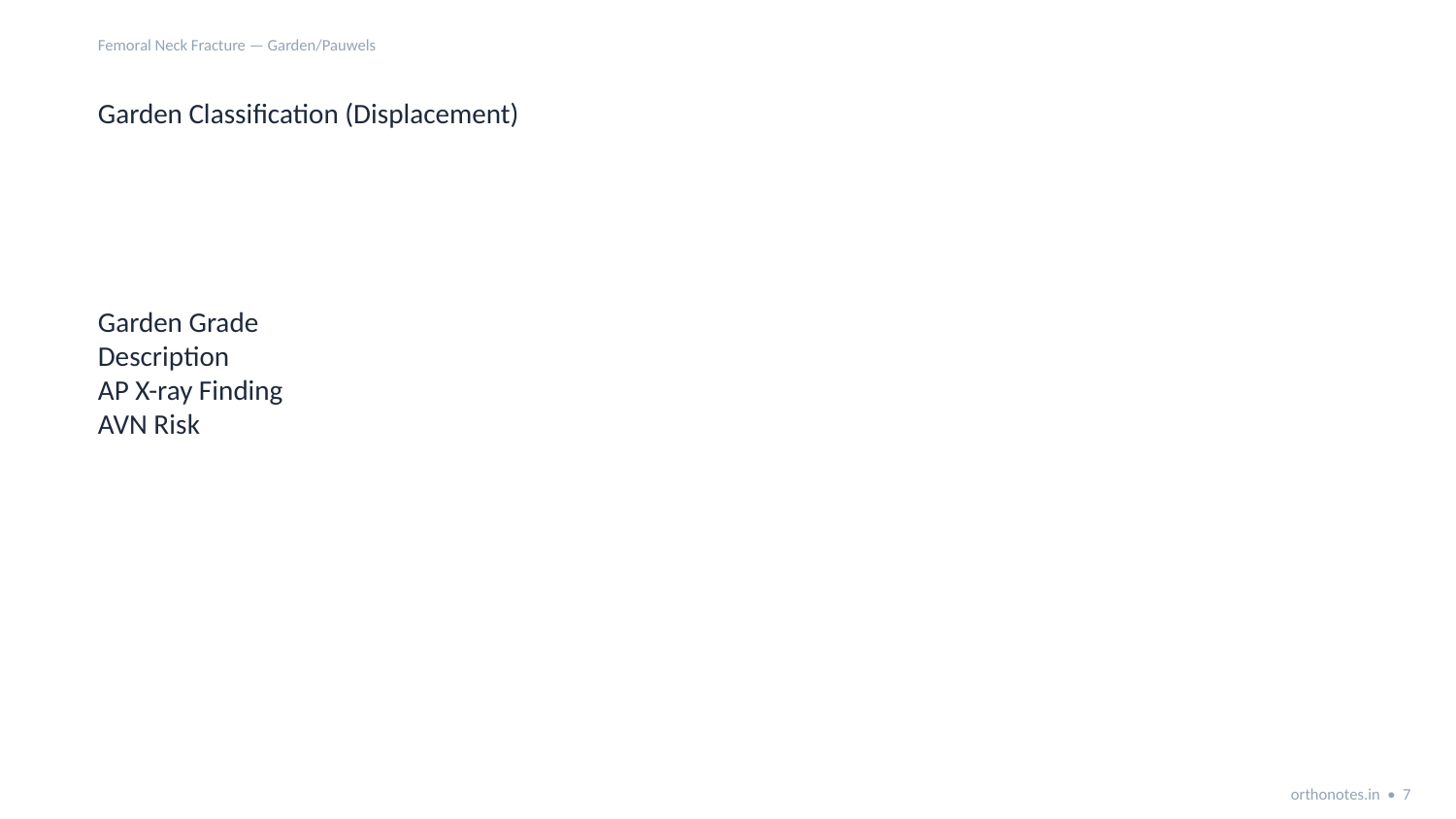

Femoral Neck Fracture — Garden/Pauwels
Garden Classification (Displacement)
Garden Grade
Description
AP X-ray Finding
AVN Risk
orthonotes.in  •  7